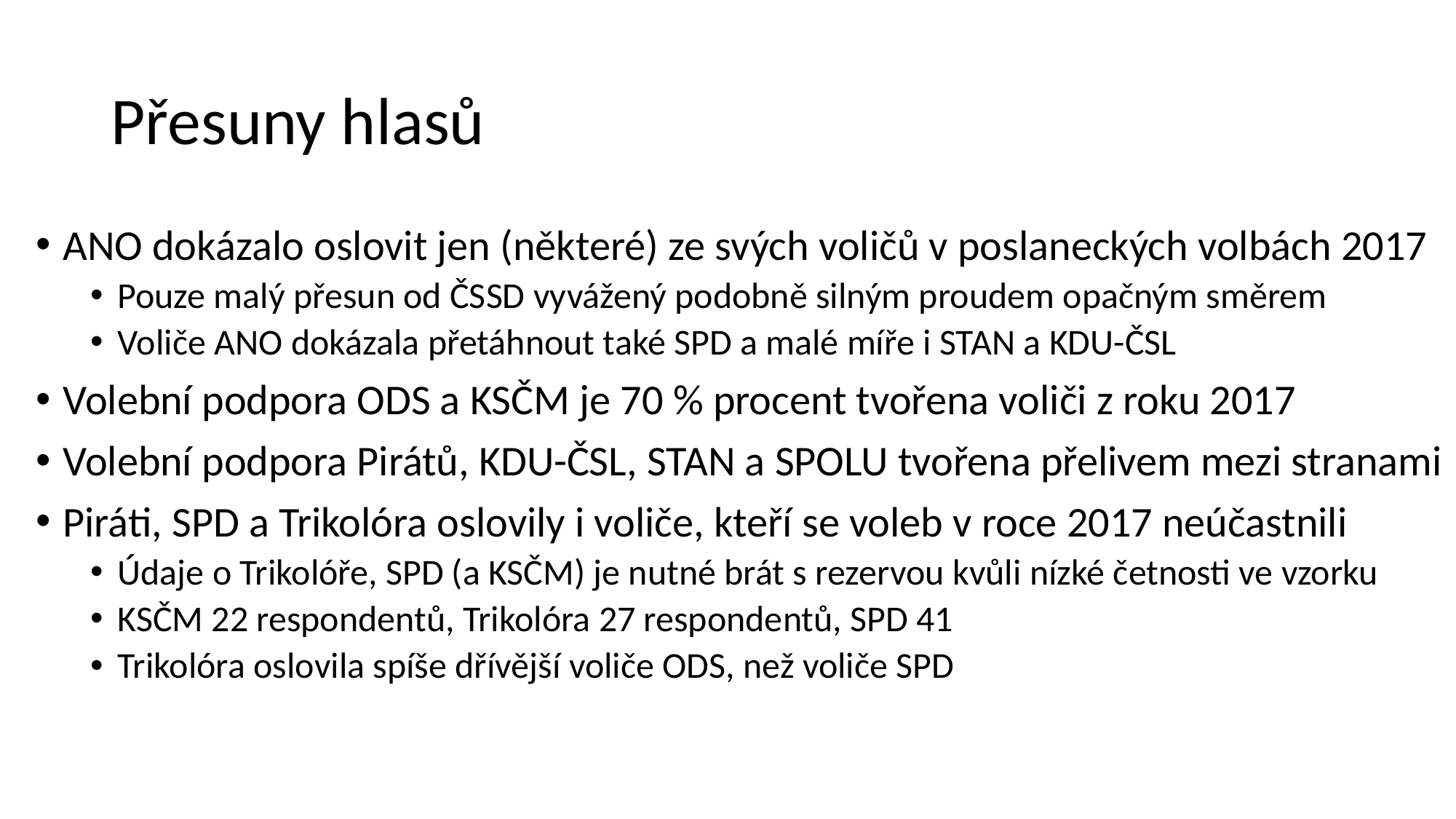

# Přesuny hlasů
ANO dokázalo oslovit jen (některé) ze svých voličů v poslaneckých volbách 2017
Pouze malý přesun od ČSSD vyvážený podobně silným proudem opačným směrem
Voliče ANO dokázala přetáhnout také SPD a malé míře i STAN a KDU-ČSL
Volební podpora ODS a KSČM je 70 % procent tvořena voliči z roku 2017
Volební podpora Pirátů, KDU-ČSL, STAN a SPOLU tvořena přelivem mezi stranami
Piráti, SPD a Trikolóra oslovily i voliče, kteří se voleb v roce 2017 neúčastnili
Údaje o Trikolóře, SPD (a KSČM) je nutné brát s rezervou kvůli nízké četnosti ve vzorku
KSČM 22 respondentů, Trikolóra 27 respondentů, SPD 41
Trikolóra oslovila spíše dřívější voliče ODS, než voliče SPD